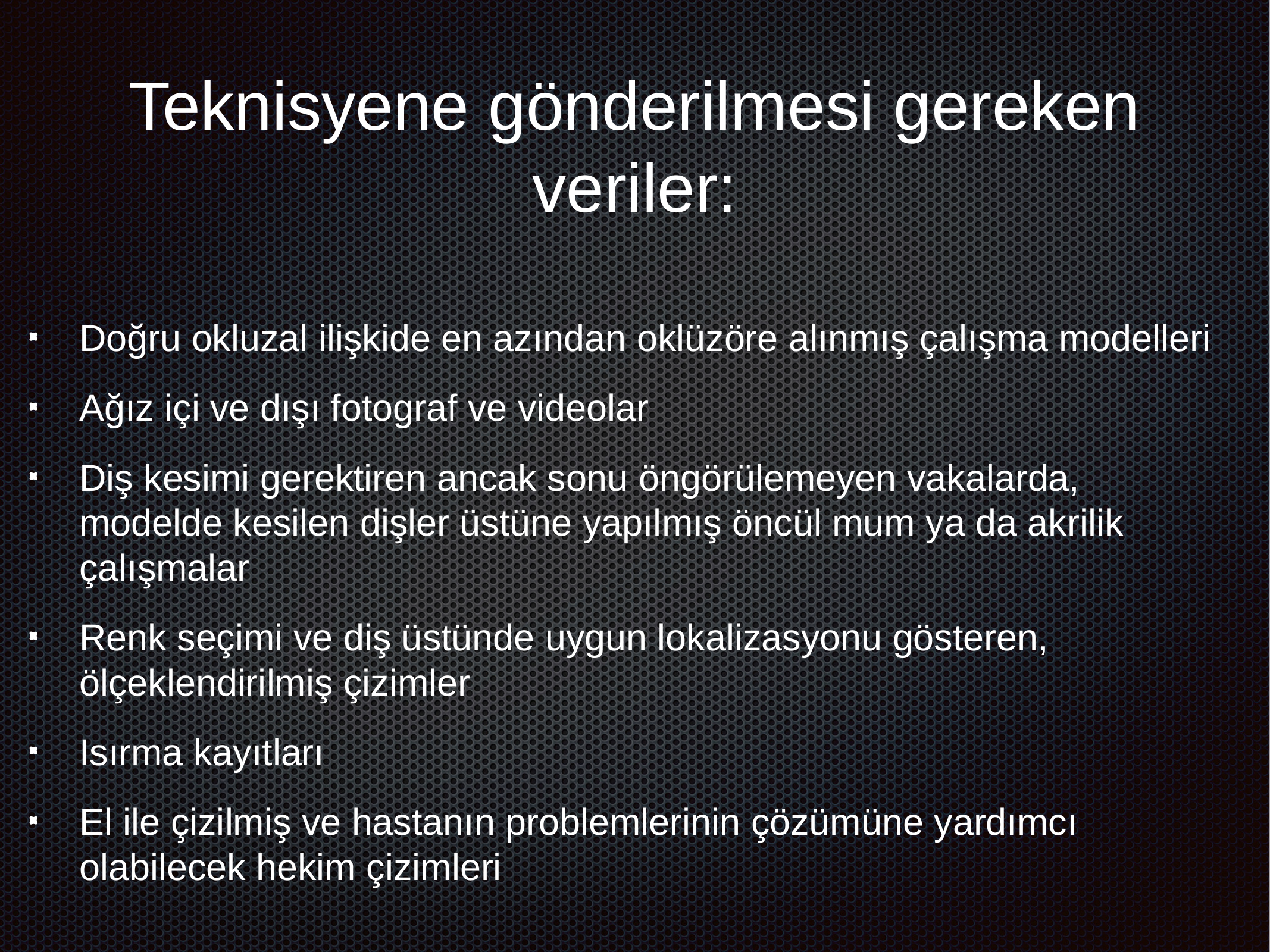

Teknisyene gönderilmesi gereken veriler:
Doğru okluzal ilişkide en azından oklüzöre alınmış çalışma modelleri
Ağız içi ve dışı fotograf ve videolar
Diş kesimi gerektiren ancak sonu öngörülemeyen vakalarda, modelde kesilen dişler üstüne yapılmış öncül mum ya da akrilik çalışmalar
Renk seçimi ve diş üstünde uygun lokalizasyonu gösteren, ölçeklendirilmiş çizimler
Isırma kayıtları
El ile çizilmiş ve hastanın problemlerinin çözümüne yardımcı olabilecek hekim çizimleri